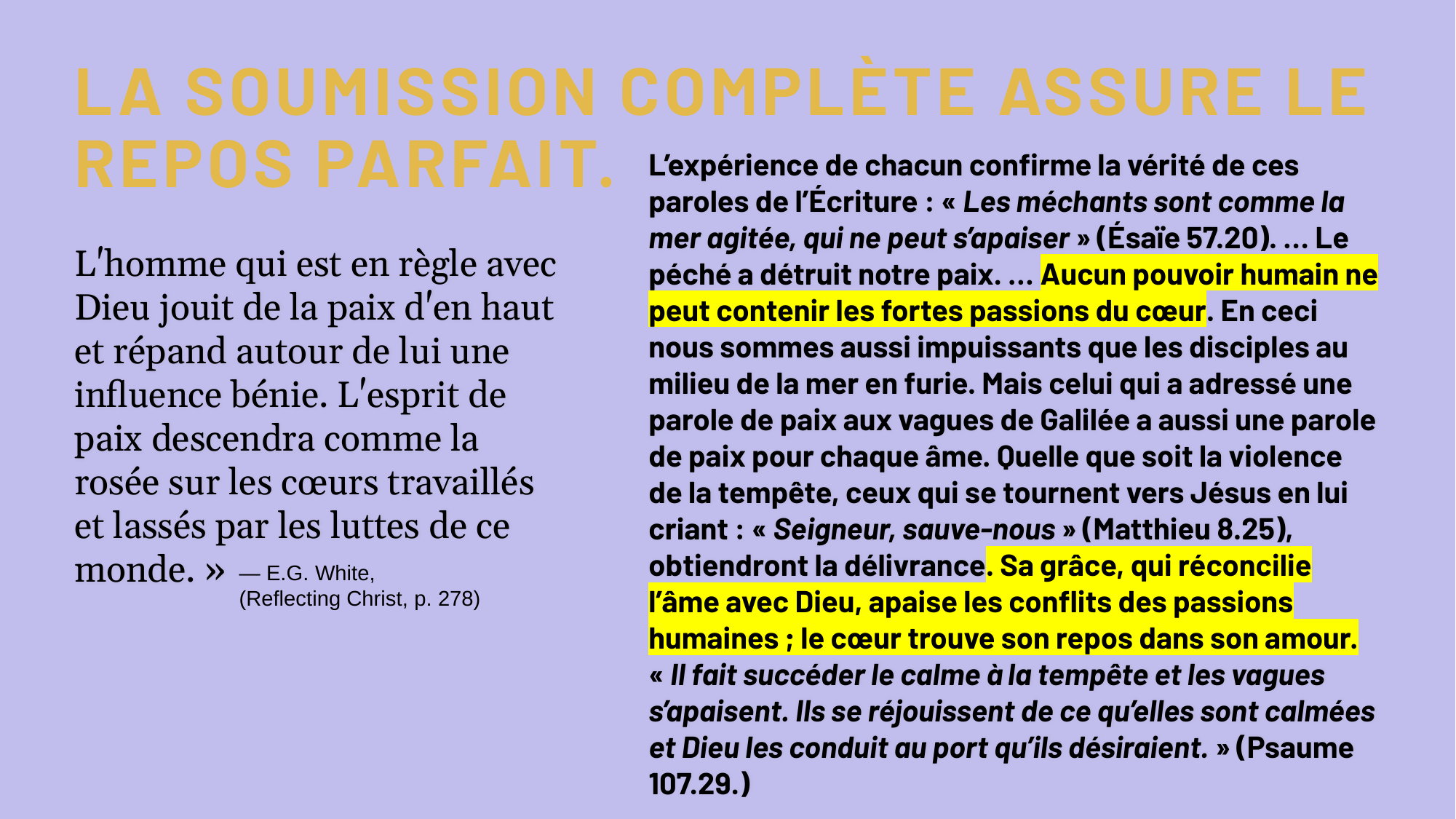

# LA SOUMISSION COMPLÈTE ASSURE LE REPOS PARFAIT.
L’expérience de chacun confirme la vérité de ces paroles de l’Écriture : « Les méchants sont comme la mer agitée, qui ne peut s’apaiser » (Ésaïe 57.20). … Le péché a détruit notre paix. … Aucun pouvoir humain ne peut contenir les fortes passions du cœur. En ceci nous sommes aussi impuissants que les disciples au milieu de la mer en furie. Mais celui qui a adressé une parole de paix aux vagues de Galilée a aussi une parole de paix pour chaque âme. Quelle que soit la violence de la tempête, ceux qui se tournent vers Jésus en lui criant : « Seigneur, sauve-nous » (Matthieu 8.25), obtiendront la délivrance. Sa grâce, qui réconcilie l’âme avec Dieu, apaise les conflits des passions humaines ; le cœur trouve son repos dans son amour. « Il fait succéder le calme à la tempête et les vagues s’apaisent. Ils se réjouissent de ce qu’elles sont calmées et Dieu les conduit au port qu’ils désiraient. » (Psaume 107.29.)
L'homme qui est en règle avec Dieu jouit de la paix d'en haut et répand autour de lui une influence bénie. L'esprit de paix descendra comme la rosée sur les cœurs travaillés et lassés par les luttes de ce monde. »
— E.G. White,
(Reflecting Christ, p. 278)